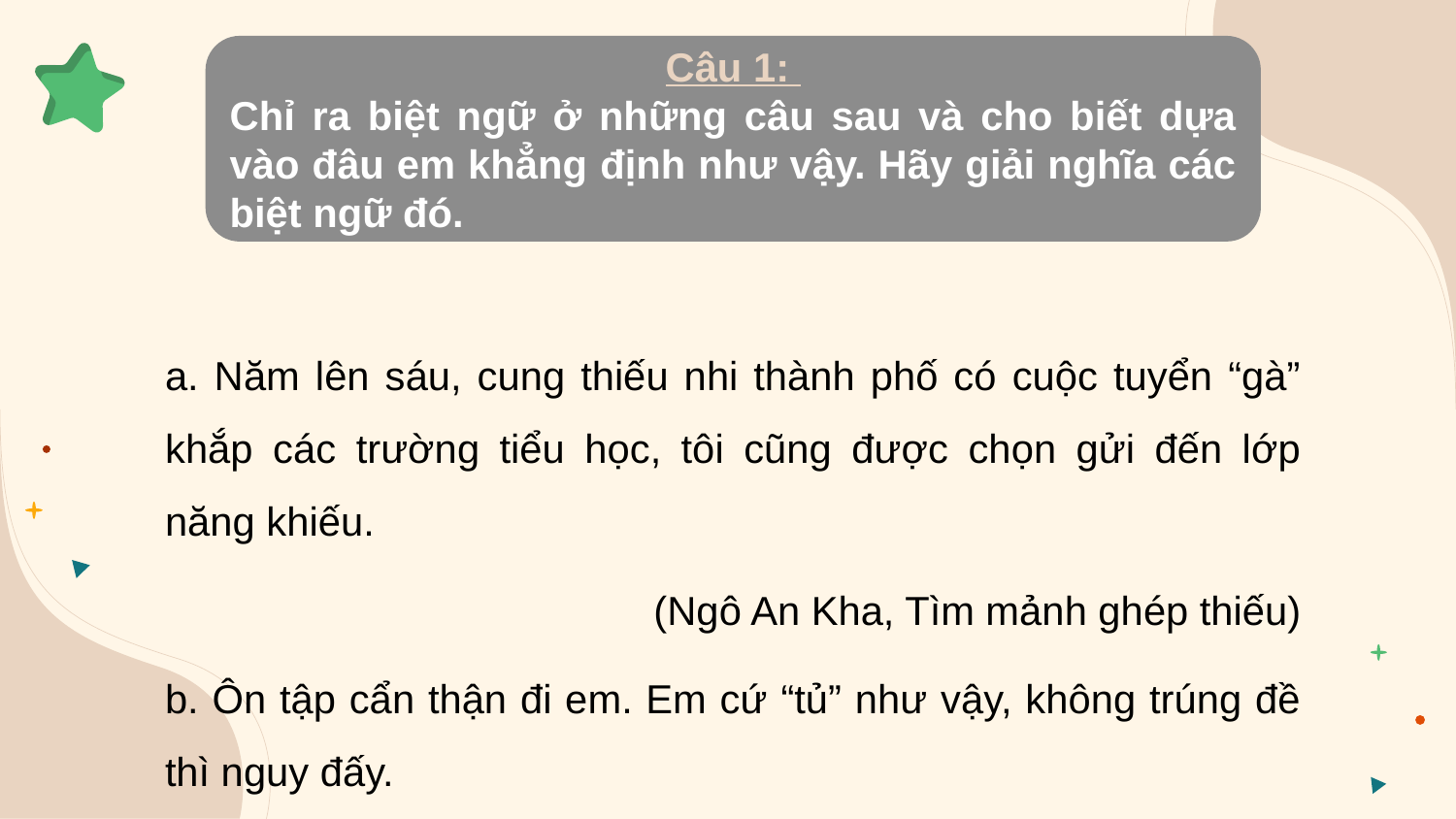

Câu 1:
Chỉ ra biệt ngữ ở những câu sau và cho biết dựa vào đâu em khẳng định như vậy. Hãy giải nghĩa các biệt ngữ đó.
a. Năm lên sáu, cung thiếu nhi thành phố có cuộc tuyển “gà” khắp các trường tiểu học, tôi cũng được chọn gửi đến lớp năng khiếu.
(Ngô An Kha, Tìm mảnh ghép thiếu)
b. Ôn tập cẩn thận đi em. Em cứ “tủ” như vậy, không trúng đề thì nguy đấy.